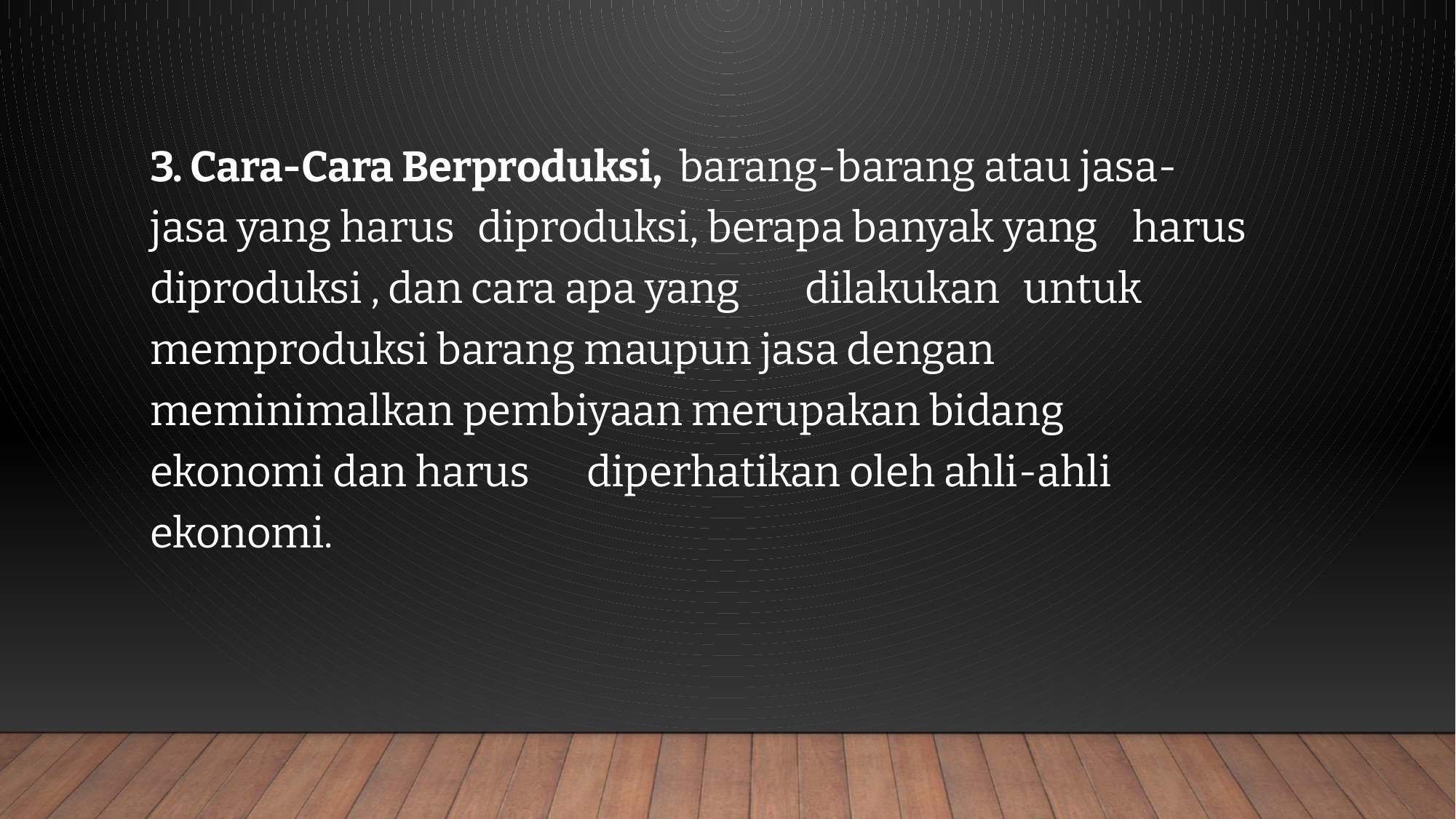

3. Cara-Cara Berproduksi,  barang-barang atau jasa-	jasa yang harus 	diproduksi, berapa banyak yang 	harus diproduksi , dan cara apa yang 	dilakukan 	untuk memproduksi barang maupun jasa dengan 	meminimalkan pembiyaan merupakan bidang 	ekonomi dan harus 	diperhatikan oleh ahli-ahli 	ekonomi.